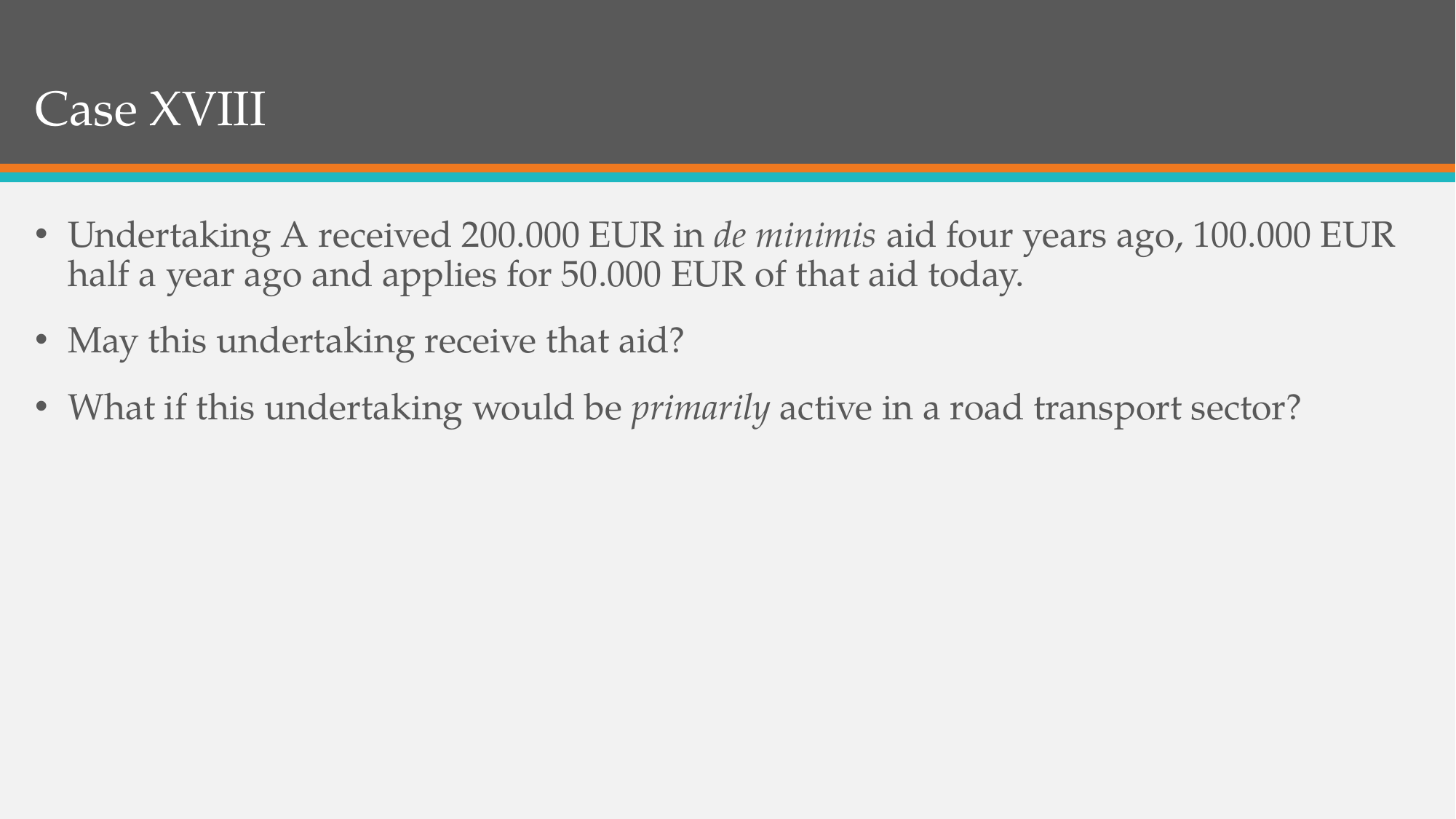

# Case XVIII
Undertaking A received 200.000 EUR in de minimis aid four years ago, 100.000 EUR half a year ago and applies for 50.000 EUR of that aid today.
May this undertaking receive that aid?
What if this undertaking would be primarily active in a road transport sector?